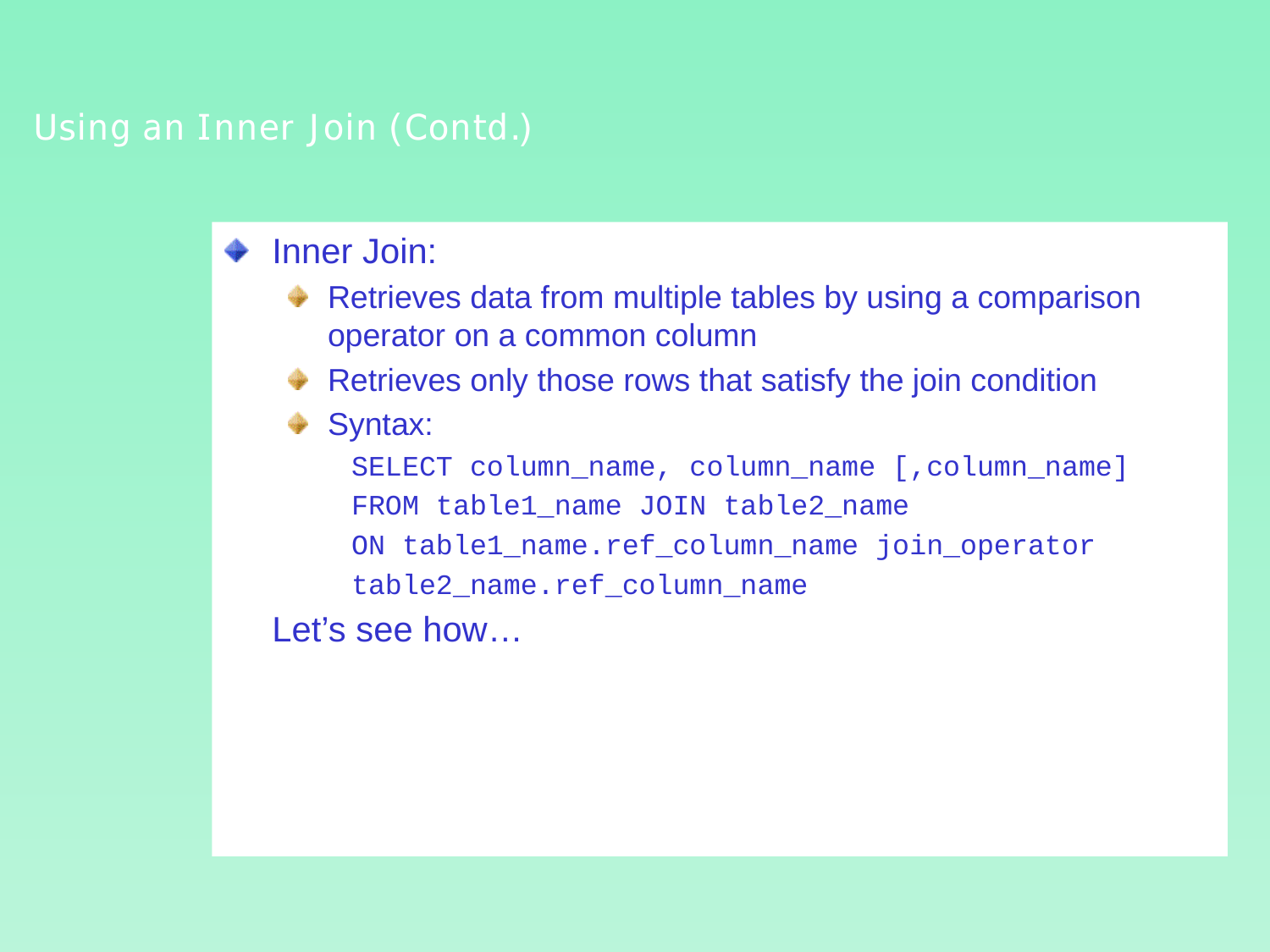

Using an Inner Join (Contd.)
Inner Join:
Retrieves data from multiple tables by using a comparison operator on a common column
Retrieves only those rows that satisfy the join condition
Syntax:
SELECT column_name, column_name [,column_name]
FROM table1_name JOIN table2_name
ON table1_name.ref_column_name join_operator
table2_name.ref_column_name
	Let’s see how…